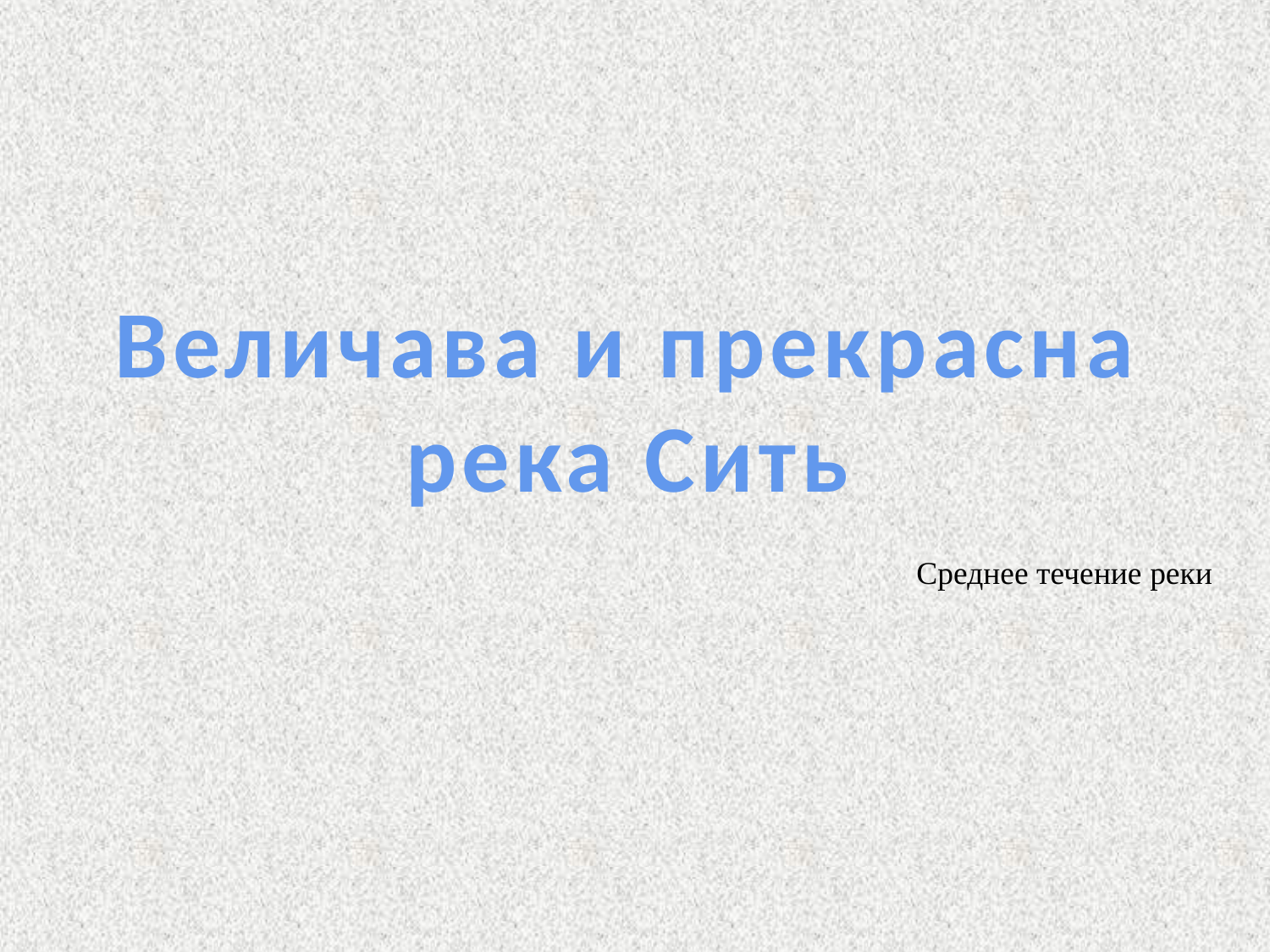

Величава и прекрасна река Сить
Среднее течение реки